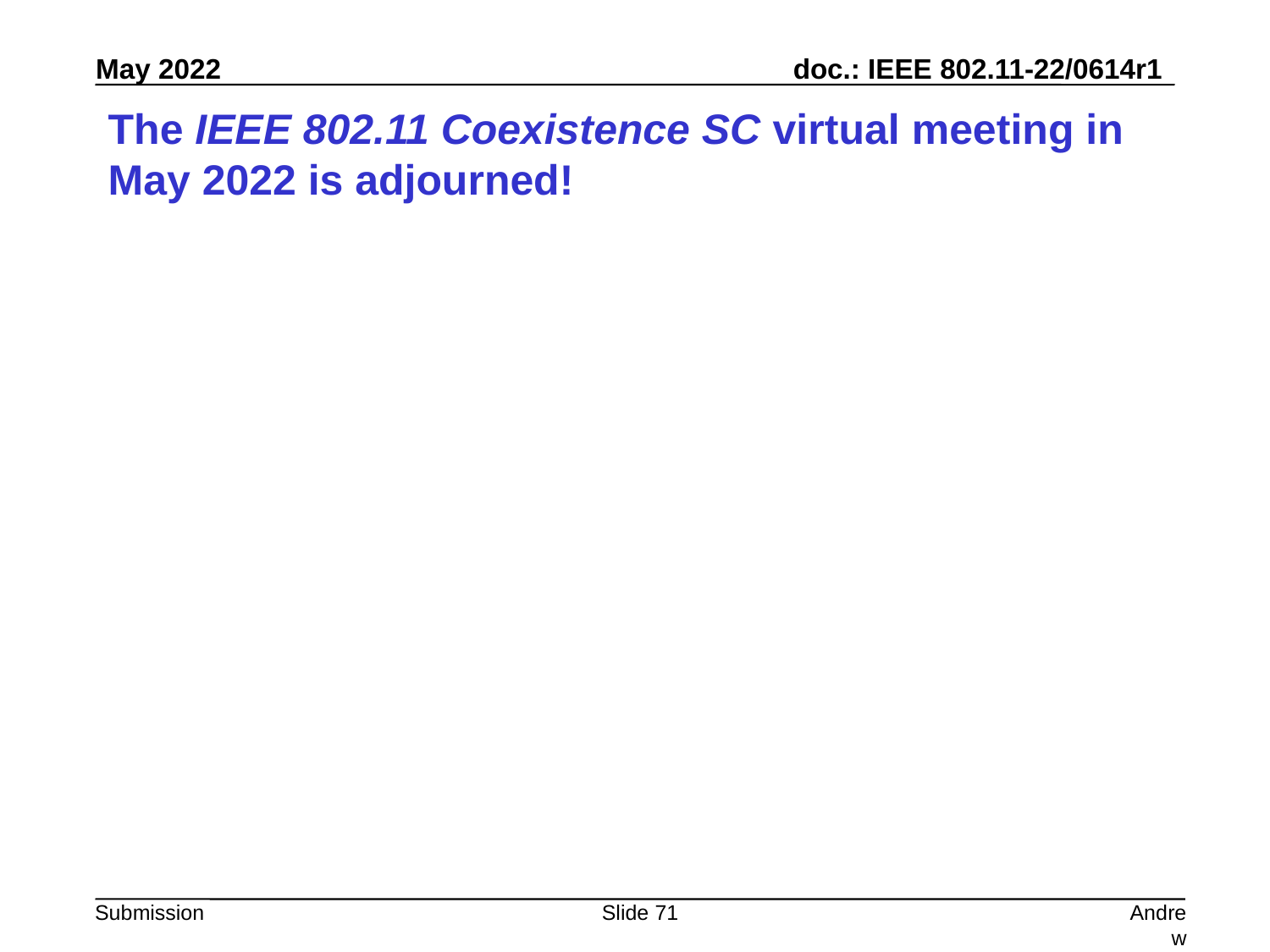

# The IEEE 802.11 Coexistence SC virtual meeting in May 2022 is adjourned!

Slide 71
Andrew Myles, Cisco